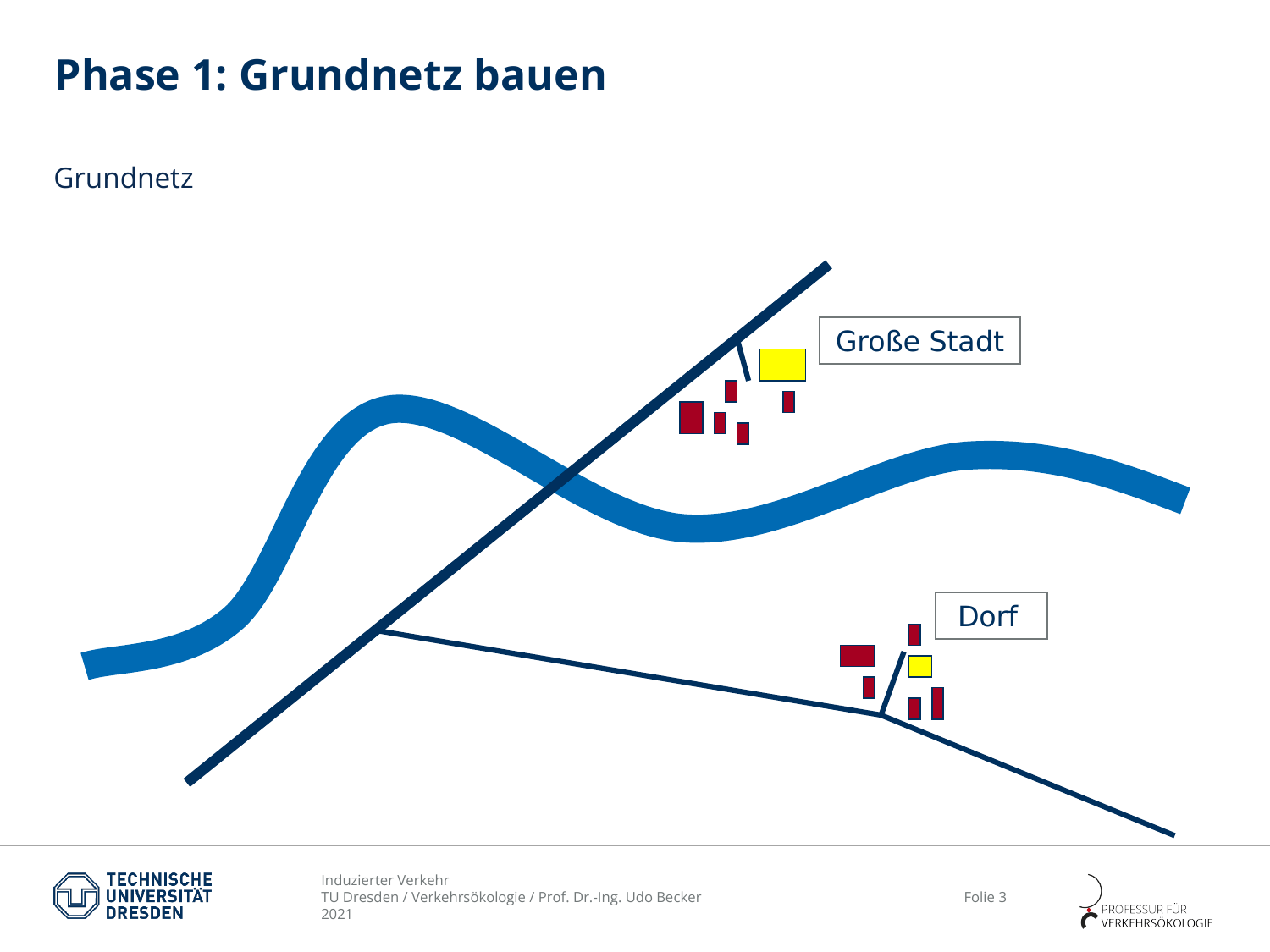

# Phase 1: Grundnetz bauen
Grundnetz

Große Stadt

Dorf